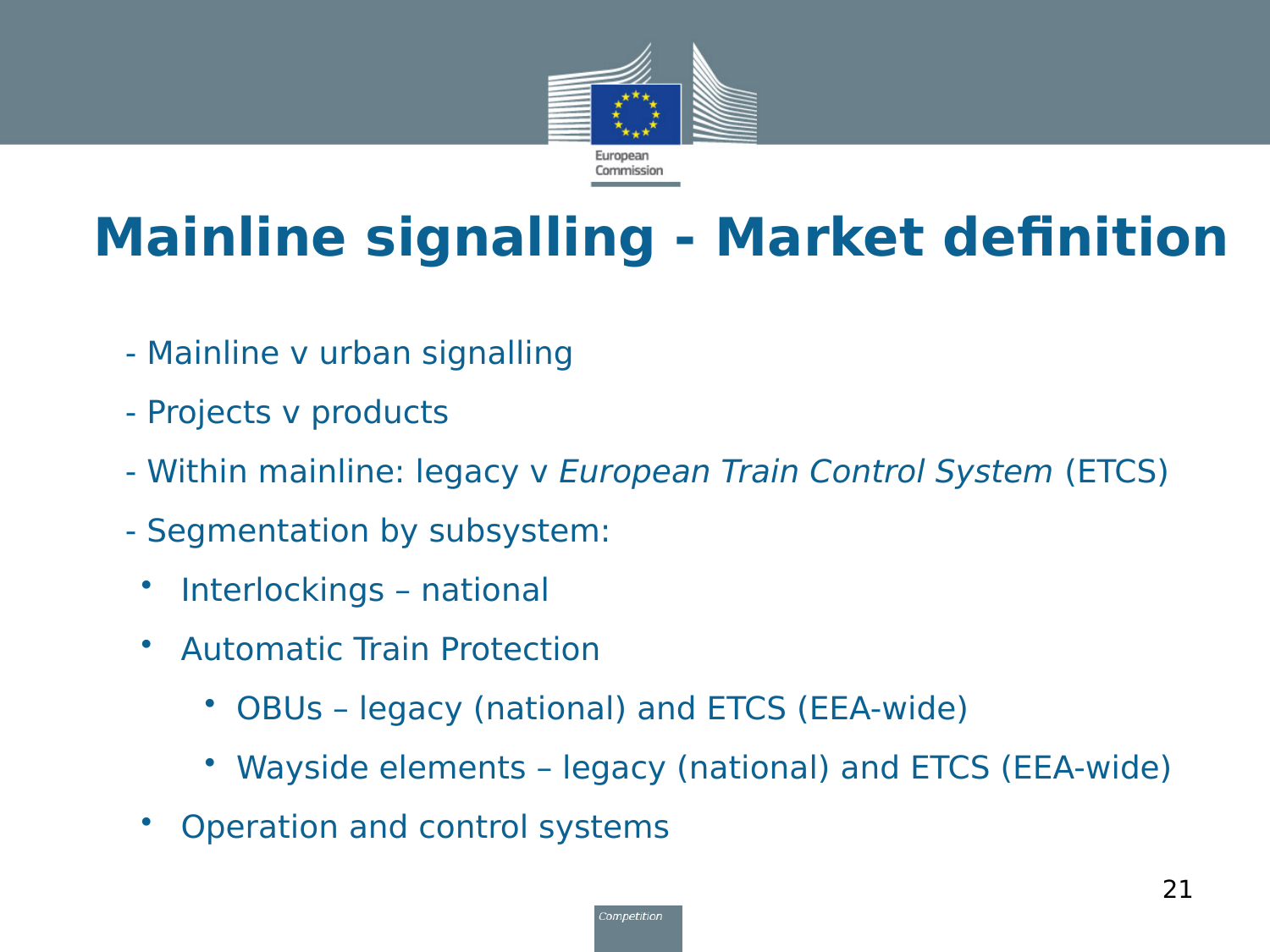

# Mainline signalling - Market definition
- Mainline v urban signalling
- Projects v products
- Within mainline: legacy v European Train Control System (ETCS)
- Segmentation by subsystem:
Interlockings – national
Automatic Train Protection
OBUs – legacy (national) and ETCS (EEA-wide)
Wayside elements – legacy (national) and ETCS (EEA-wide)
Operation and control systems

21